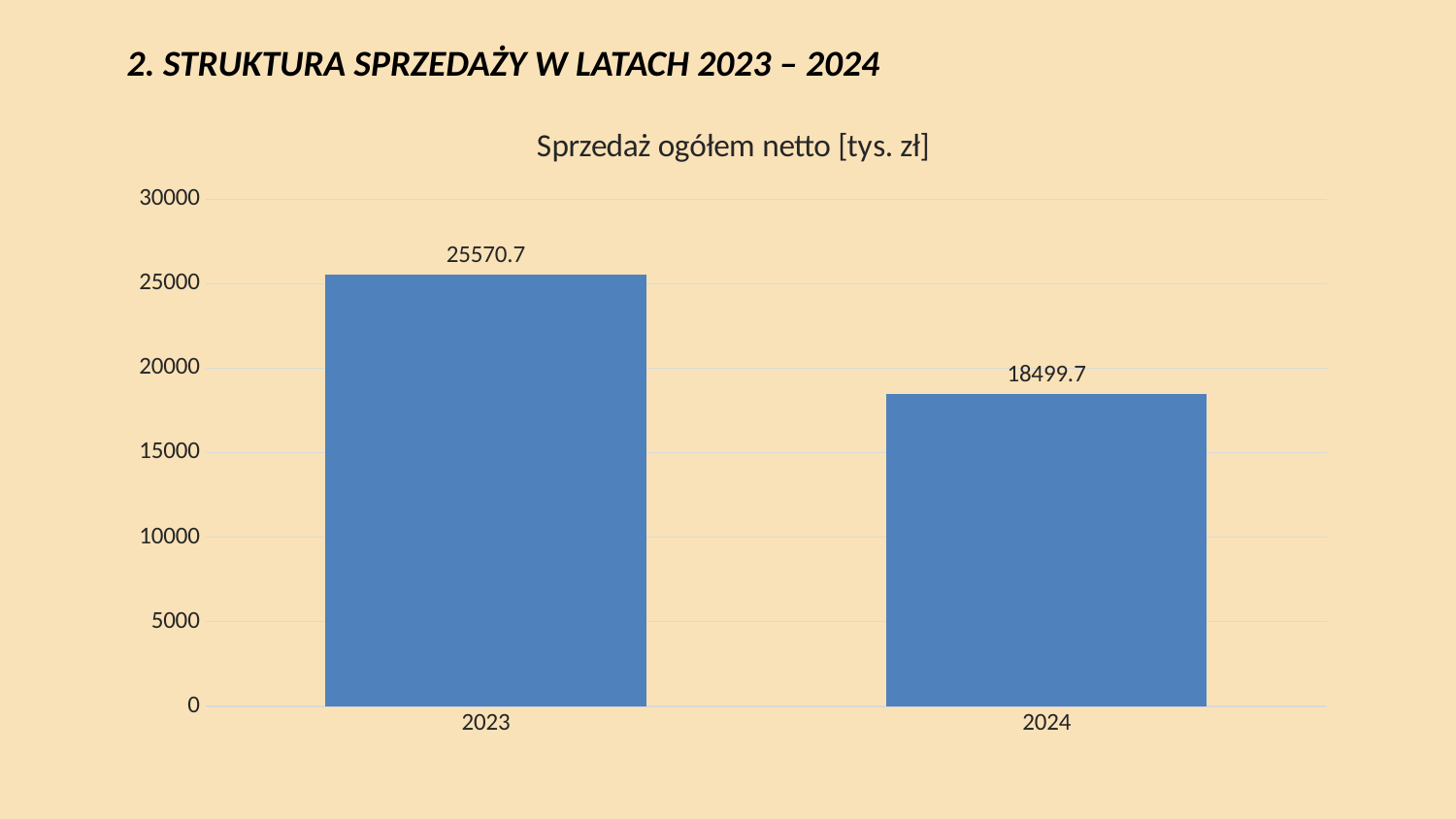

# 2. Struktura sprzedaży w latach 2023 – 2024

### Chart: Sprzedaż ogółem netto [tys. zł]

| Category | Sprzedaż ogółem |
|---|---|
| 2023 | 25570.7 |
| 2024 | 18499.7 |